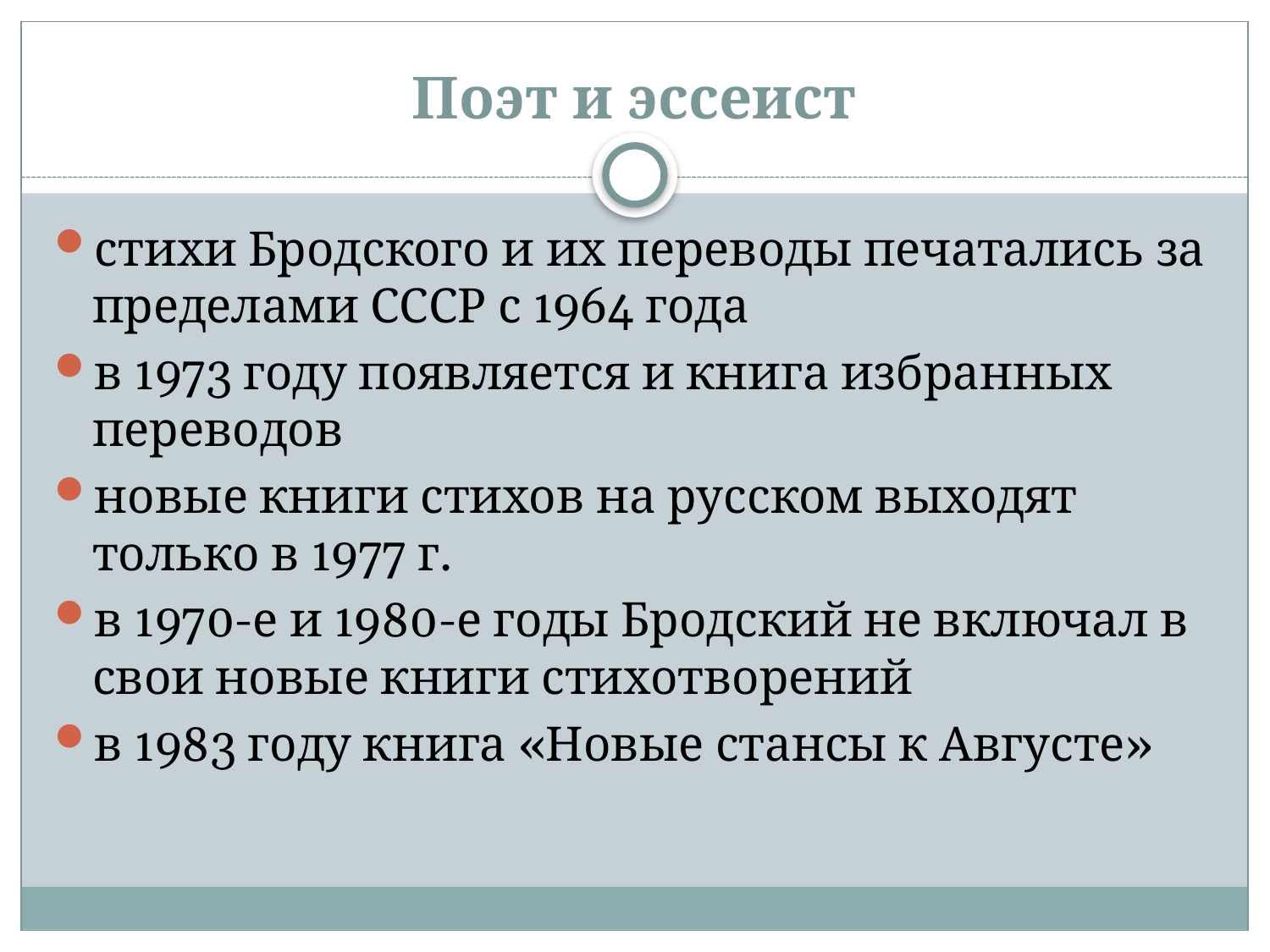

# Поэт и эссеист
стихи Бродского и их переводы печатались за пределами СССР с 1964 года
в 1973 году появляется и книга избранных переводов
новые книги стихов на русском выходят только в 1977 г.
в 1970-е и 1980-е годы Бродский не включал в свои новые книги стихотворений
в 1983 году книга «Новые стансы к Августе»